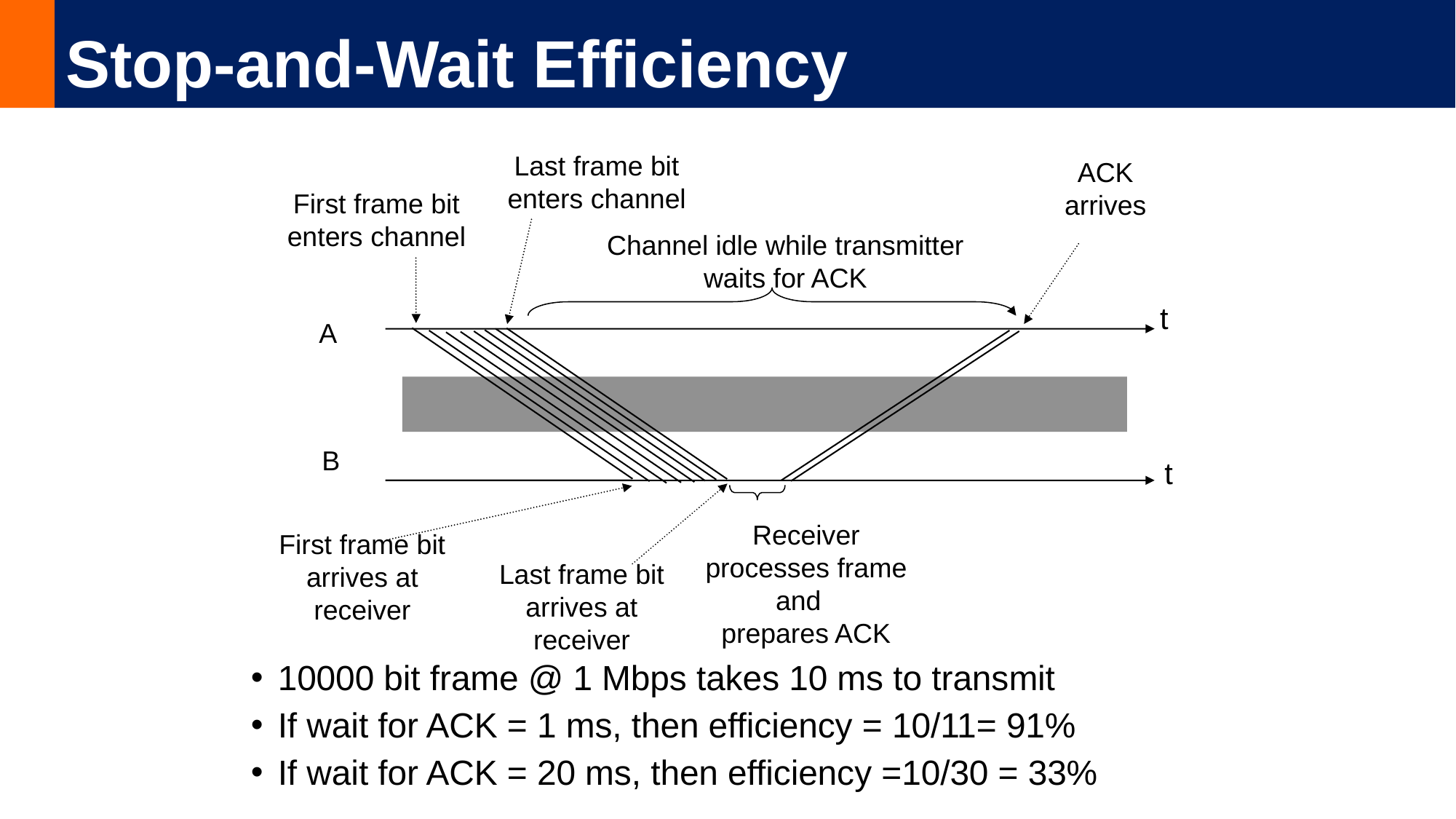

# Stop-and-Wait Efficiency

Last frame bit enters channel
ACK arrives
First frame bit enters channel

Channel idle while transmitter waits for ACK

t
 A

 B
t

Receiver processes frame and
prepares ACK
First frame bit arrives at receiver
Last frame bit arrives at receiver
10000 bit frame @ 1 Mbps takes 10 ms to transmit
If wait for ACK = 1 ms, then efficiency = 10/11= 91%
If wait for ACK = 20 ms, then efficiency =10/30 = 33%